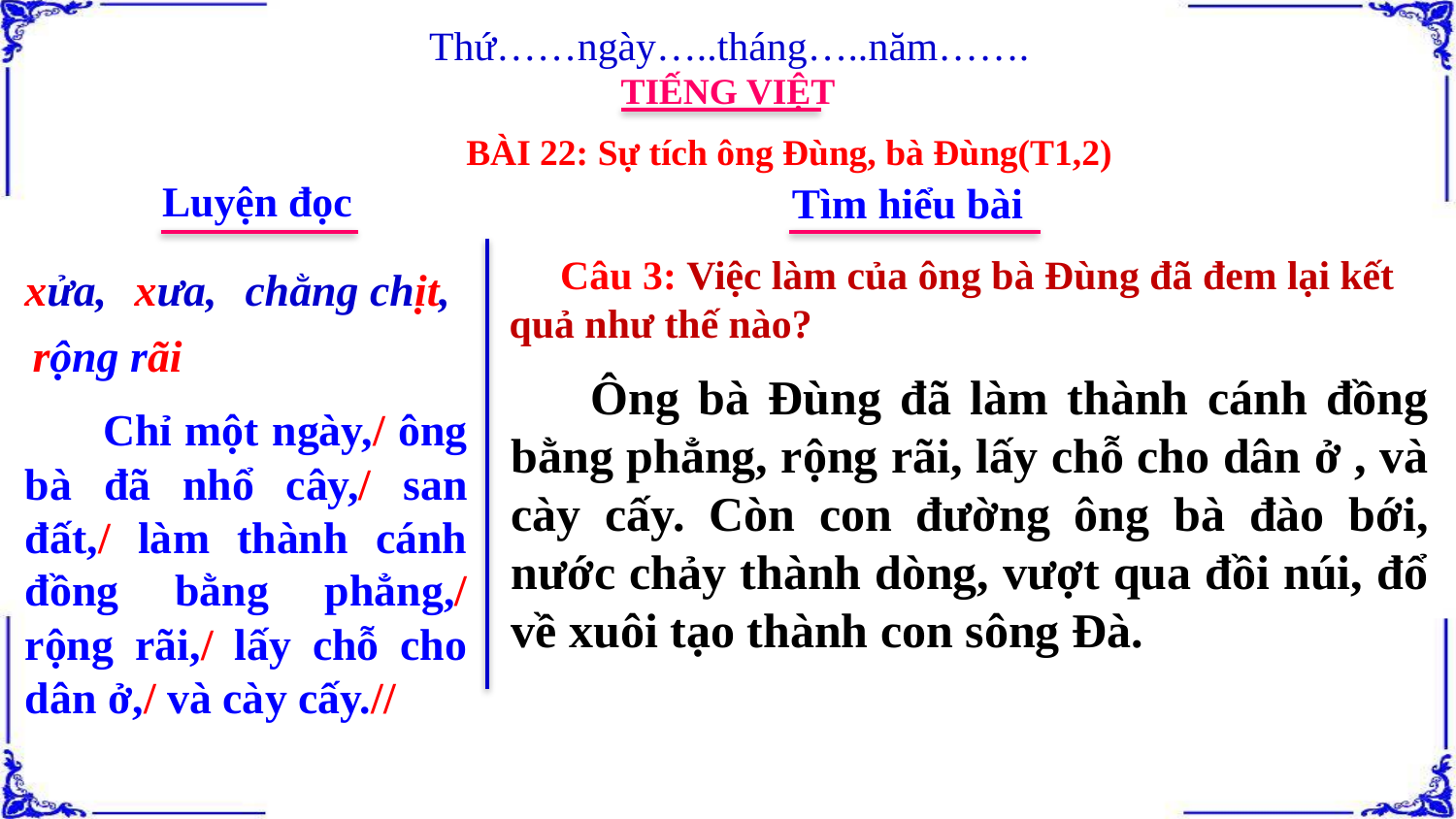

Thứ……ngày…..tháng…..năm…….
TIẾNG VIỆT
BÀI 22: Sự tích ông Đùng, bà Đùng(T1,2)
Luyện đọc
Tìm hiểu bài
     Câu 3: Việc làm của ông bà Đùng đã đem lại kết quả như thế nào?

xửa,
xưa,
chằng chịt,
rộng rãi
     Ông bà Đùng đã làm thành cánh đồng bằng phẳng, rộng rãi, lấy chỗ cho dân ở , và cày cấy. Còn con đường ông bà đào bới, nước chảy thành dòng, vượt qua đồi núi, đổ về xuôi tạo thành con sông Đà.
      Chỉ một ngày,/ ông bà đã nhổ cây,/ san đất,/ làm thành cánh đồng bằng phẳng,/ rộng rãi,/ lấy chỗ cho dân ở,/ và cày cấy.//